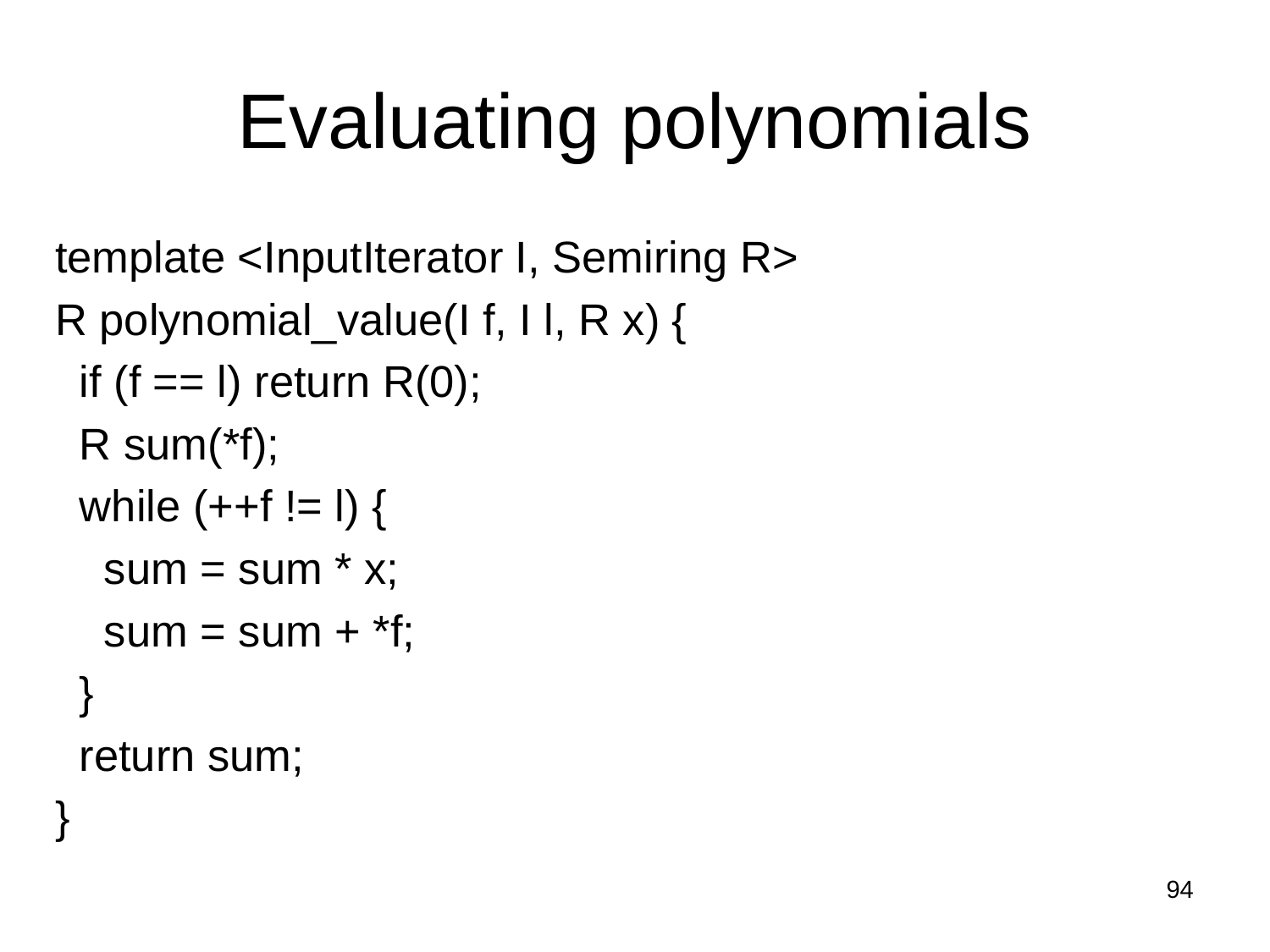

# Evaluating polynomials
template <InputIterator I, Semiring R>
R polynomial_value(I f, I l, R x) {
  if (f == l) return R(0);
  R sum(*f);
  while (++f != l) {
    sum = sum * x;
    sum = sum + *f;
  }
  return sum;
}

94